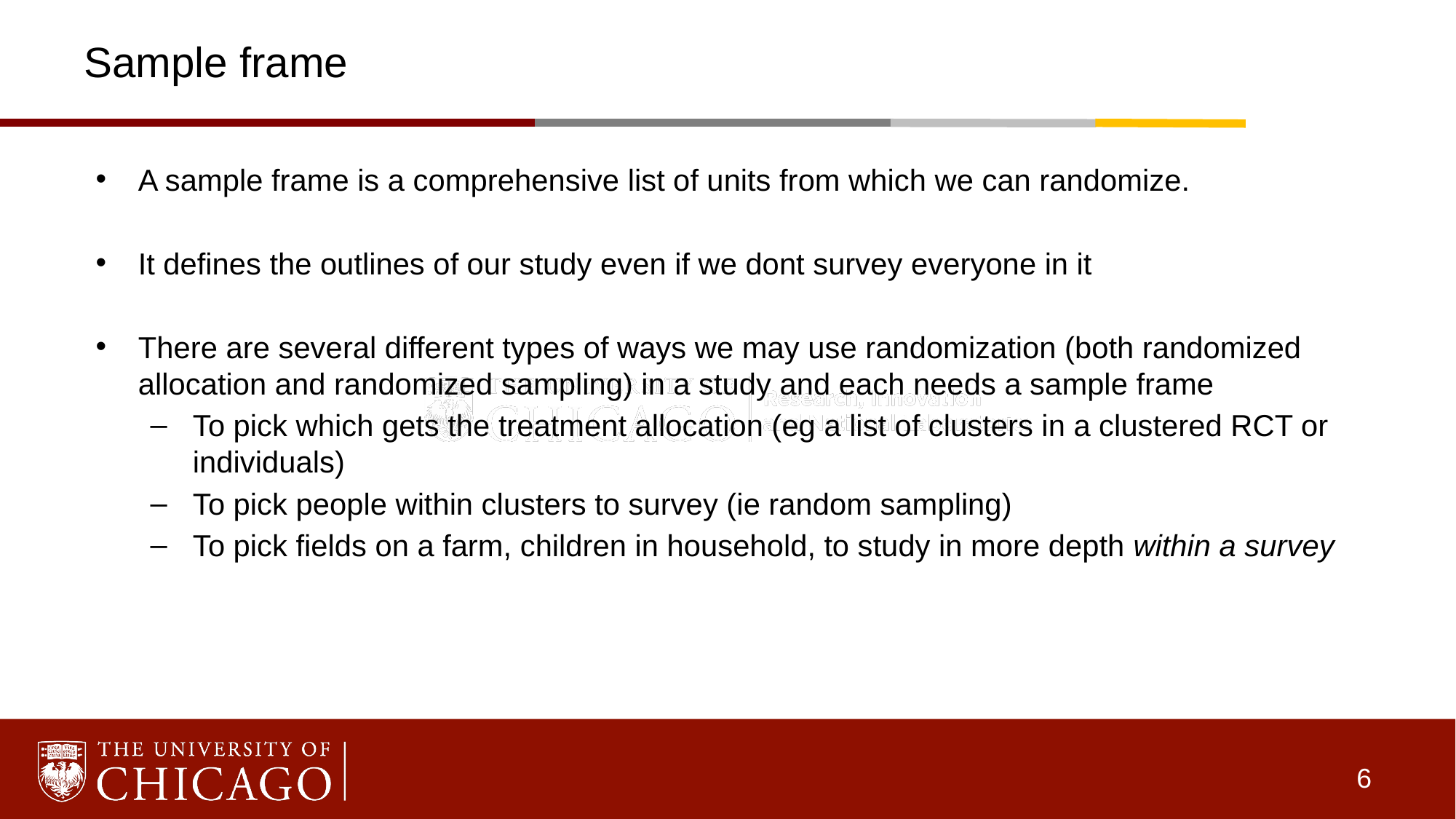

# Sample frame
A sample frame is a comprehensive list of units from which we can randomize.

It defines the outlines of our study even if we dont survey everyone in it

There are several different types of ways we may use randomization (both randomized allocation and randomized sampling) in a study and each needs a sample frame
To pick which gets the treatment allocation (eg a list of clusters in a clustered RCT or individuals)
To pick people within clusters to survey (ie random sampling)
To pick fields on a farm, children in household, to study in more depth within a survey